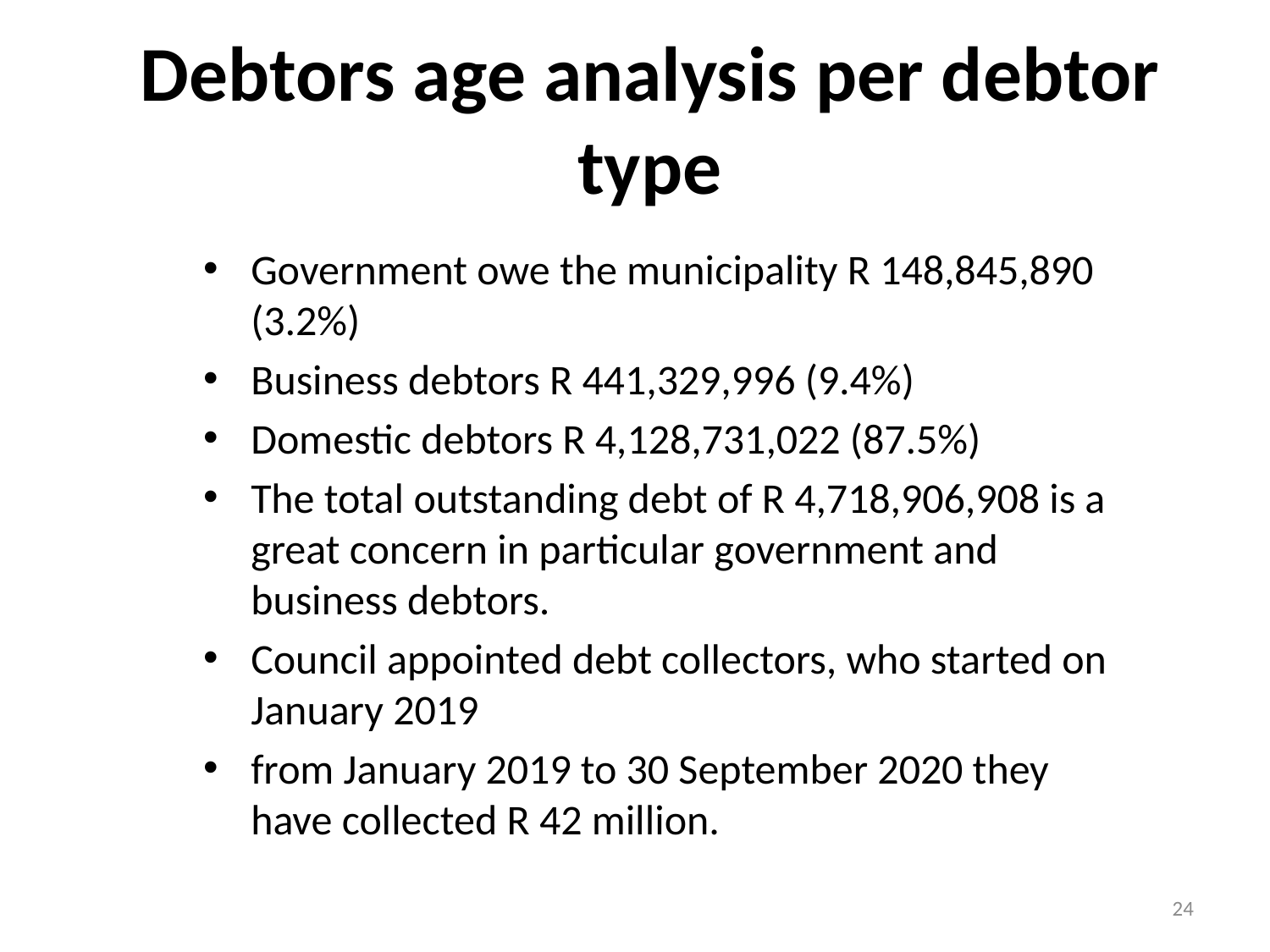

Debtors age analysis per debtor type
Government owe the municipality R 148,845,890 (3.2%)
Business debtors R 441,329,996 (9.4%)
Domestic debtors R 4,128,731,022 (87.5%)
The total outstanding debt of R 4,718,906,908 is a great concern in particular government and business debtors.
Council appointed debt collectors, who started on January 2019
from January 2019 to 30 September 2020 they have collected R 42 million.

24